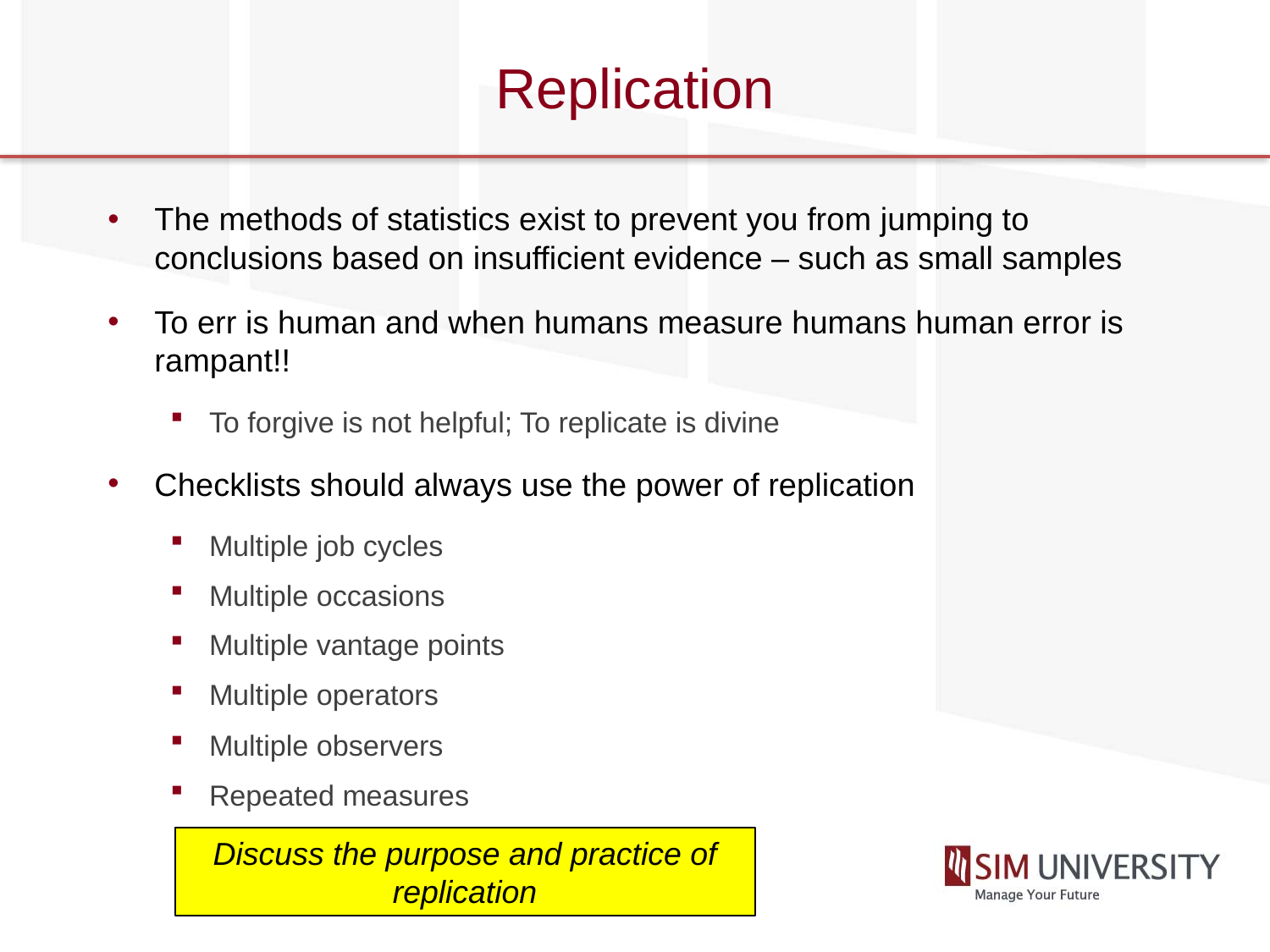

# Replication
The methods of statistics exist to prevent you from jumping to conclusions based on insufficient evidence – such as small samples
To err is human and when humans measure humans human error is rampant!!
To forgive is not helpful; To replicate is divine
Checklists should always use the power of replication
Multiple job cycles
Multiple occasions
Multiple vantage points
Multiple operators
Multiple observers
Repeated measures
Discuss the purpose and practice of replication